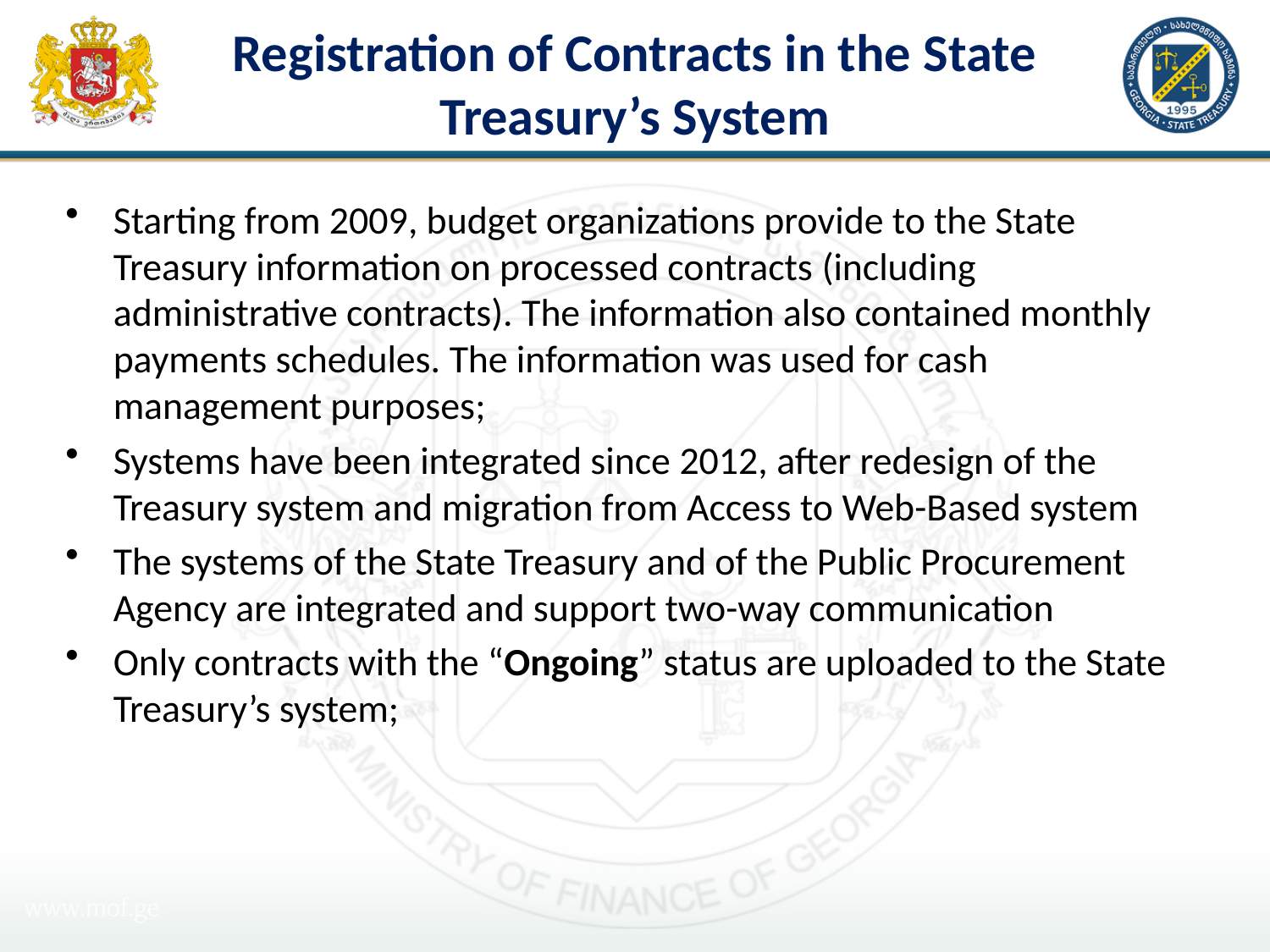

# Registration of Contracts in the State Treasury’s System
Starting from 2009, budget organizations provide to the State Treasury information on processed contracts (including administrative contracts). The information also contained monthly payments schedules. The information was used for cash management purposes;
Systems have been integrated since 2012, after redesign of the Treasury system and migration from Access to Web-Based system
The systems of the State Treasury and of the Public Procurement Agency are integrated and support two-way communication
Only contracts with the “Ongoing” status are uploaded to the State Treasury’s system;